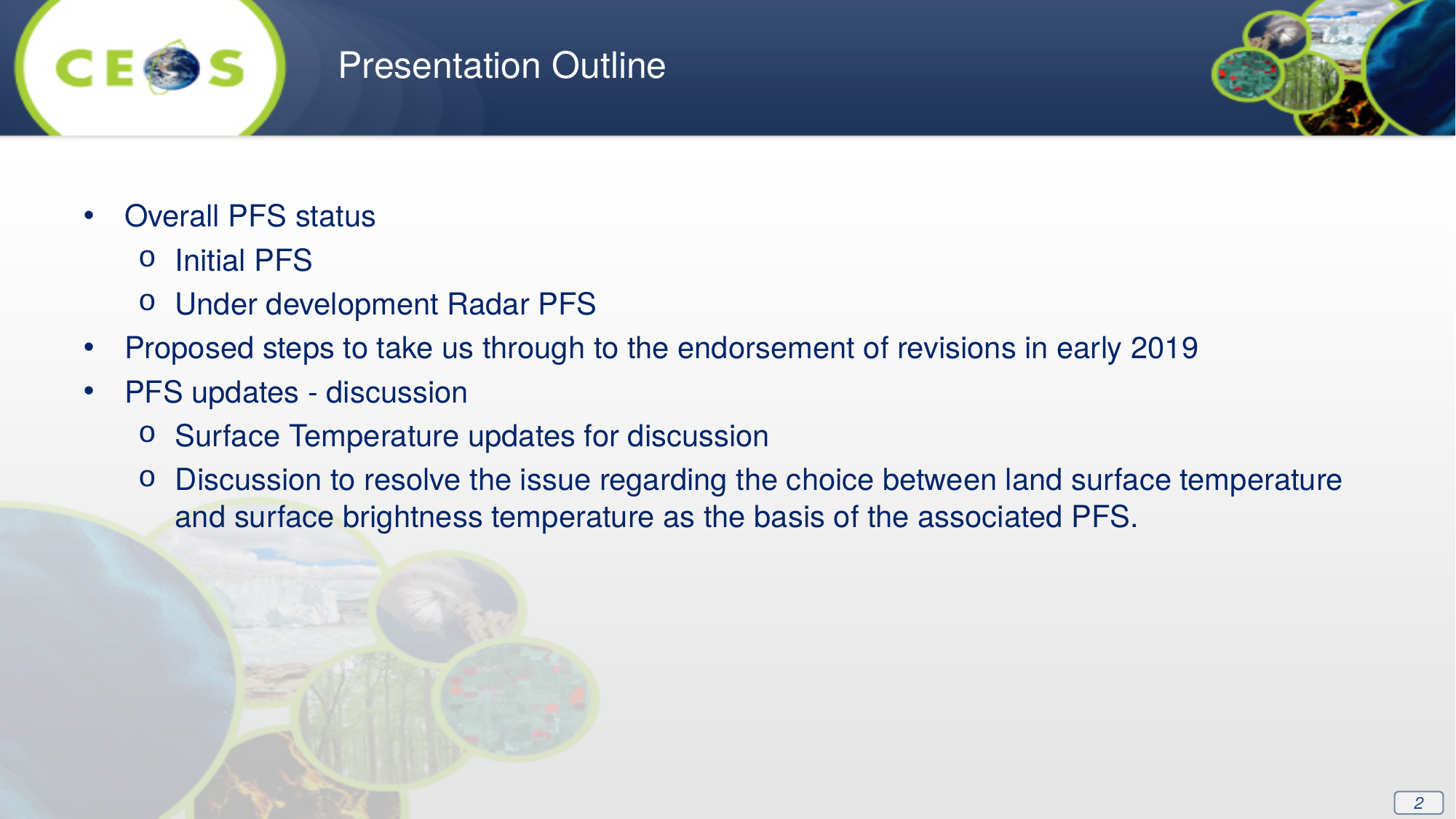

Presentation Outline
Overall PFS status
Initial PFS
Under development Radar PFS
Proposed steps to take us through to the endorsement of revisions in early 2019
PFS updates - discussion
Surface Temperature updates for discussion
Discussion to resolve the issue regarding the choice between land surface temperature and surface brightness temperature as the basis of the associated PFS.

2